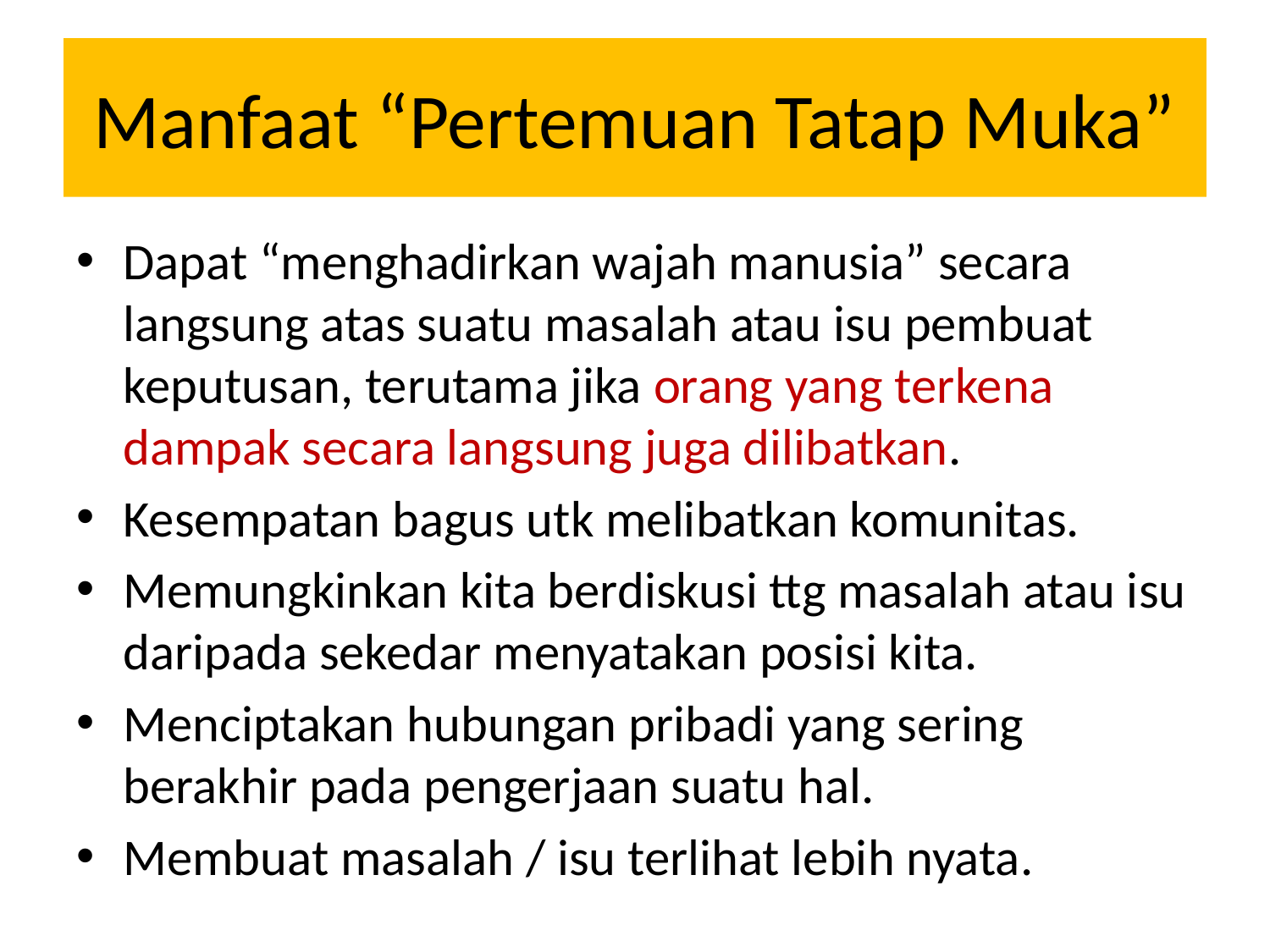

# Manfaat “Pertemuan Tatap Muka”
Dapat “menghadirkan wajah manusia” secara langsung atas suatu masalah atau isu pembuat keputusan, terutama jika orang yang terkena dampak secara langsung juga dilibatkan.
Kesempatan bagus utk melibatkan komunitas.
Memungkinkan kita berdiskusi ttg masalah atau isu daripada sekedar menyatakan posisi kita.
Menciptakan hubungan pribadi yang sering berakhir pada pengerjaan suatu hal.
Membuat masalah / isu terlihat lebih nyata.